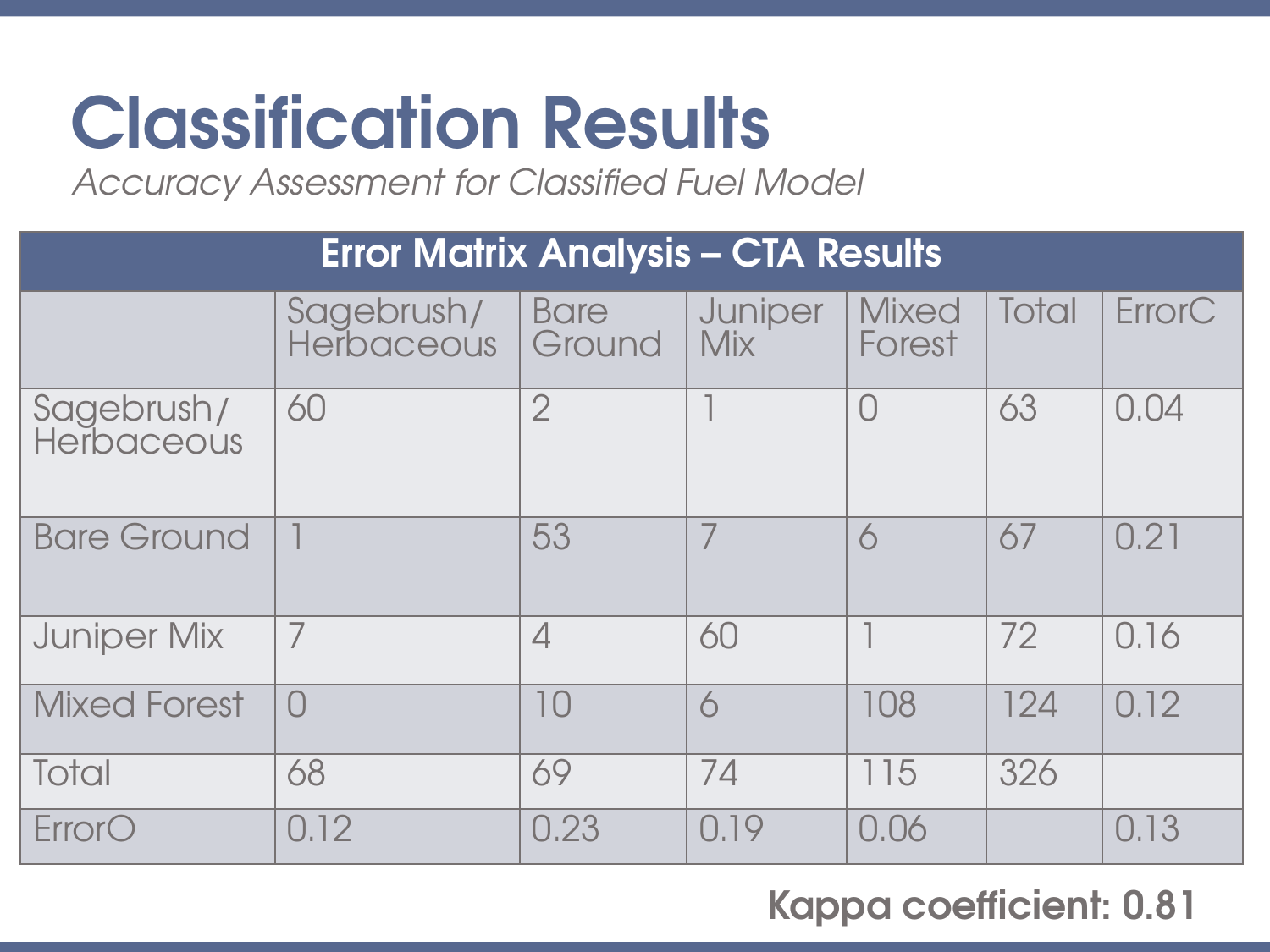

Classification Results
Accuracy Assessment for Classified Fuel Model
| Error Matrix Analysis – CTA Results |  |  |  |  |  |  |
| --- | --- | --- | --- | --- | --- | --- |
|  | Sagebrush/ Herbaceous | Bare Ground | Juniper Mix | Mixed Forest | Total | ErrorC |
| Sagebrush/ Herbaceous | 60 | 2 | 1 | 0 | 63 | 0.04 |
| Bare Ground | 1 | 53 | 7 | 6 | 67 | 0.21 |
| Juniper Mix | 7 | 4 | 60 | 1 | 72 | 0.16 |
| Mixed Forest | 0 | 10 | 6 | 108 | 124 | 0.12 |
| Total | 68 | 69 | 74 | 115 | 326 |  |
| ErrorO | 0.12 | 0.23 | 0.19 | 0.06 |  | 0.13 |
Kappa coefficient: 0.81